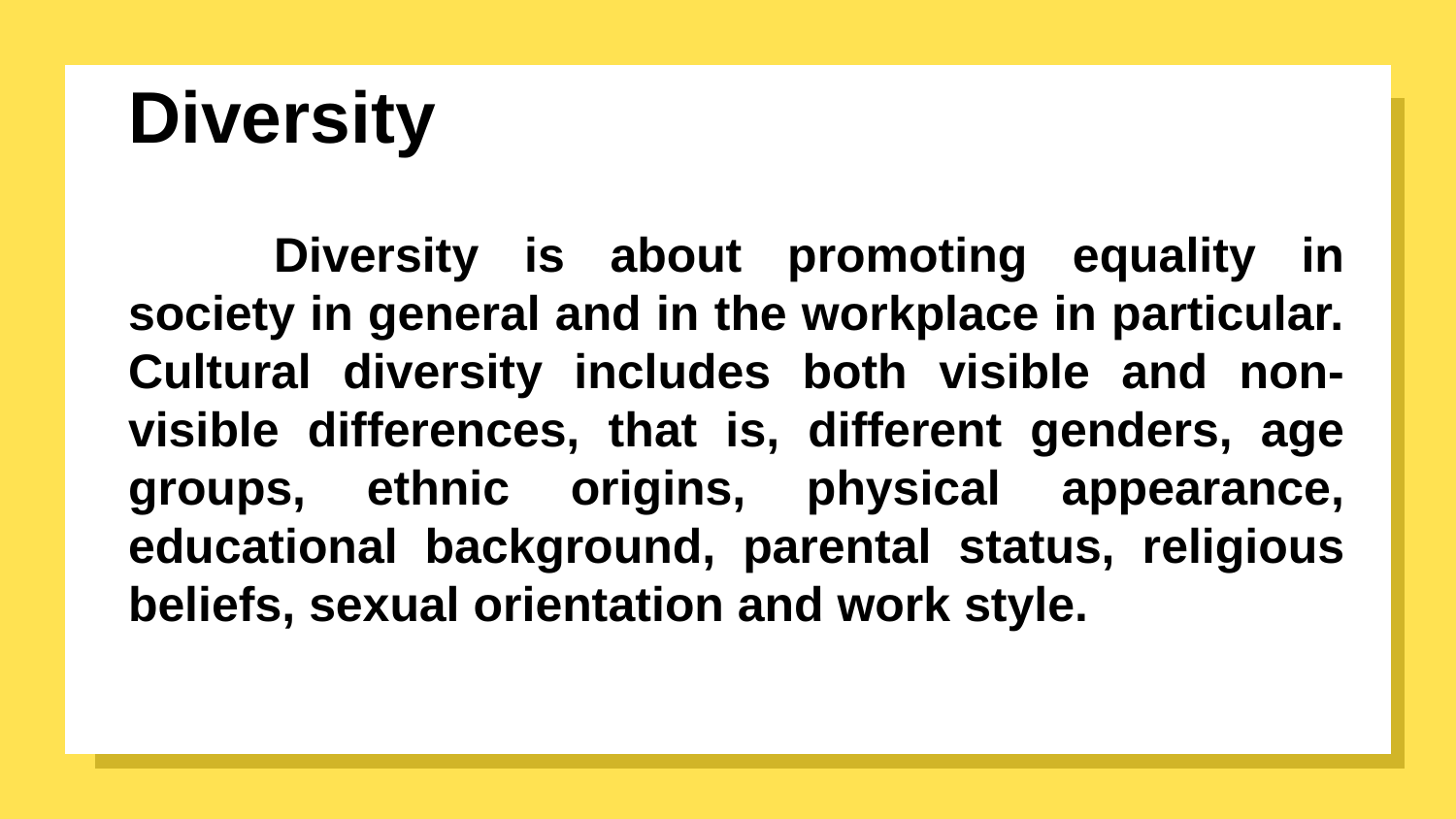

# Diversity
	Diversity is about promoting equality in society in general and in the workplace in particular. Cultural diversity includes both visible and non- visible differences, that is, different genders, age groups, ethnic origins, physical appearance, educational background, parental status, religious beliefs, sexual orientation and work style.